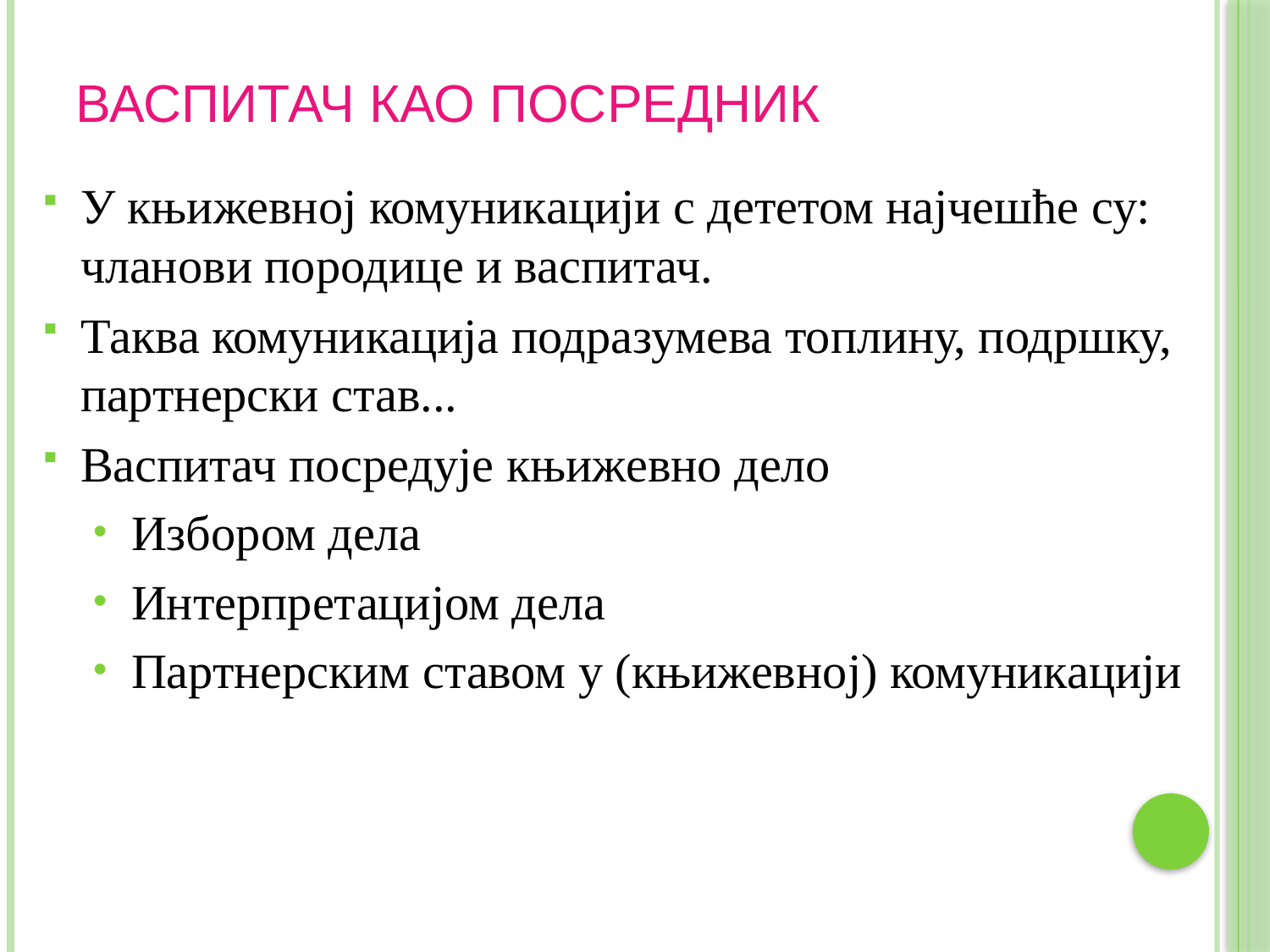

# ВАСПИТАЧ КАО ПОСРЕДНИК
У књижевној комуникацији с дететом најчешће су: чланови породице и васпитач.
Таква комуникација подразумева топлину, подршку, партнерски став...
Васпитач посредује књижевно дело
Избором дела
Интерпретацијом дела
Партнерским ставом у (књижевној) комуникацији